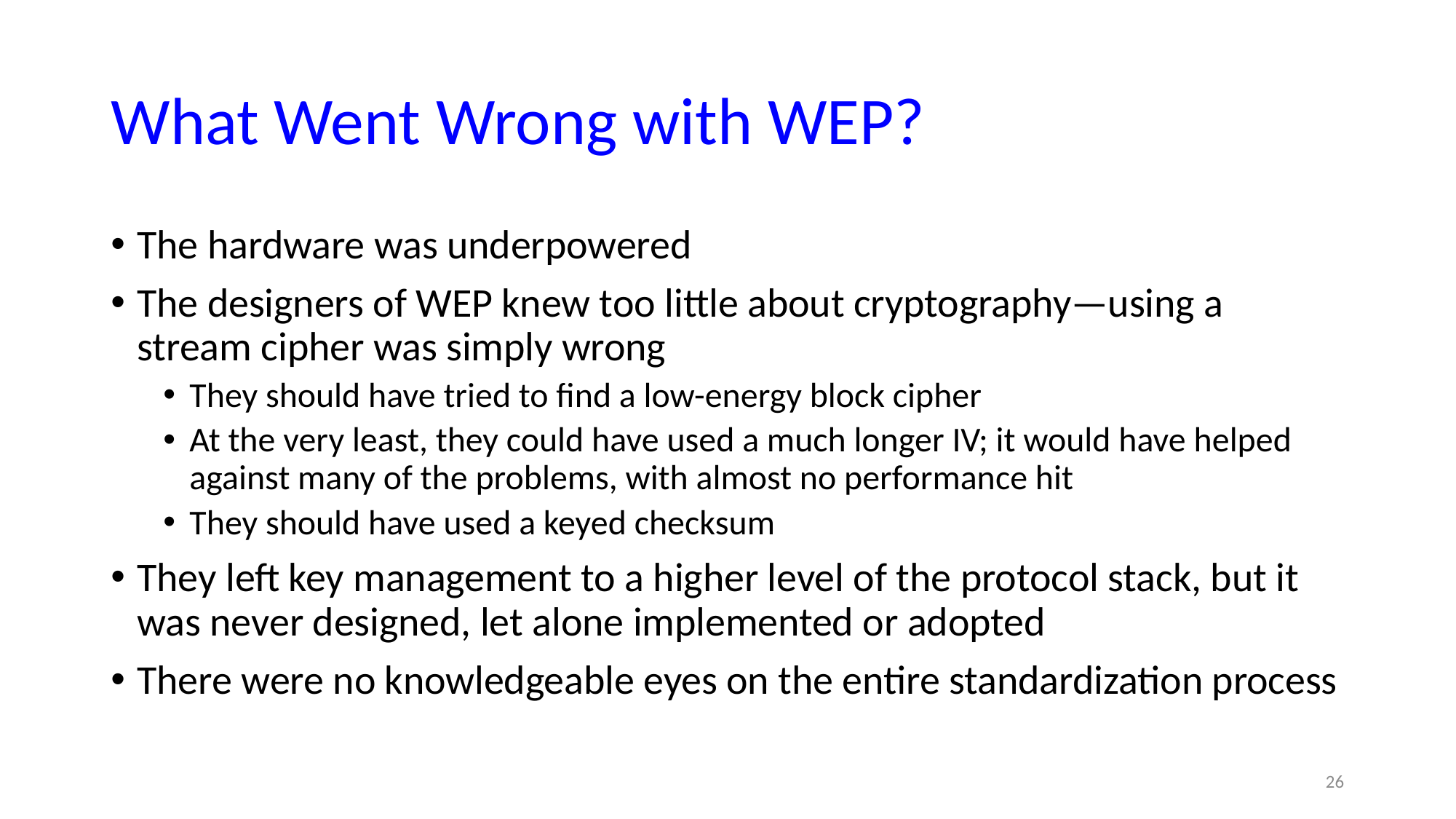

# What Went Wrong with WEP?
The hardware was underpowered
The designers of WEP knew too little about cryptography—using a stream cipher was simply wrong
They should have tried to find a low-energy block cipher
At the very least, they could have used a much longer IV; it would have helped against many of the problems, with almost no performance hit
They should have used a keyed checksum
They left key management to a higher level of the protocol stack, but it was never designed, let alone implemented or adopted
There were no knowledgeable eyes on the entire standardization process
26